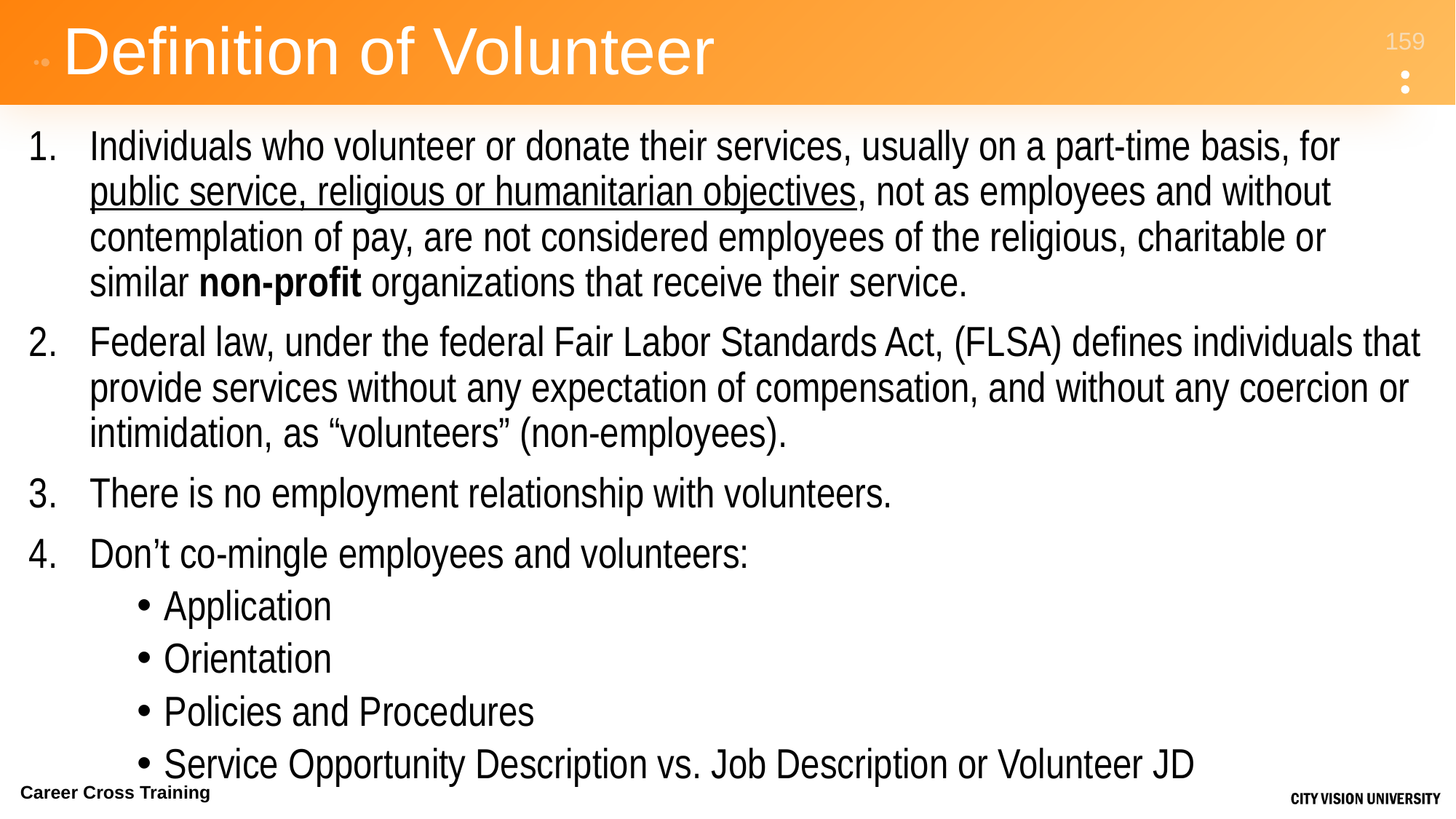

# Definition of Volunteer
Individuals who volunteer or donate their services, usually on a part-time basis, for public service, religious or humanitarian objectives, not as employees and without contemplation of pay, are not considered employees of the religious, charitable or similar non-profit organizations that receive their service.
Federal law, under the federal Fair Labor Standards Act, (FLSA) defines individuals that provide services without any expectation of compensation, and without any coercion or intimidation, as “volunteers” (non-employees).
There is no employment relationship with volunteers.
Don’t co-mingle employees and volunteers:
Application
Orientation
Policies and Procedures
Service Opportunity Description vs. Job Description or Volunteer JD